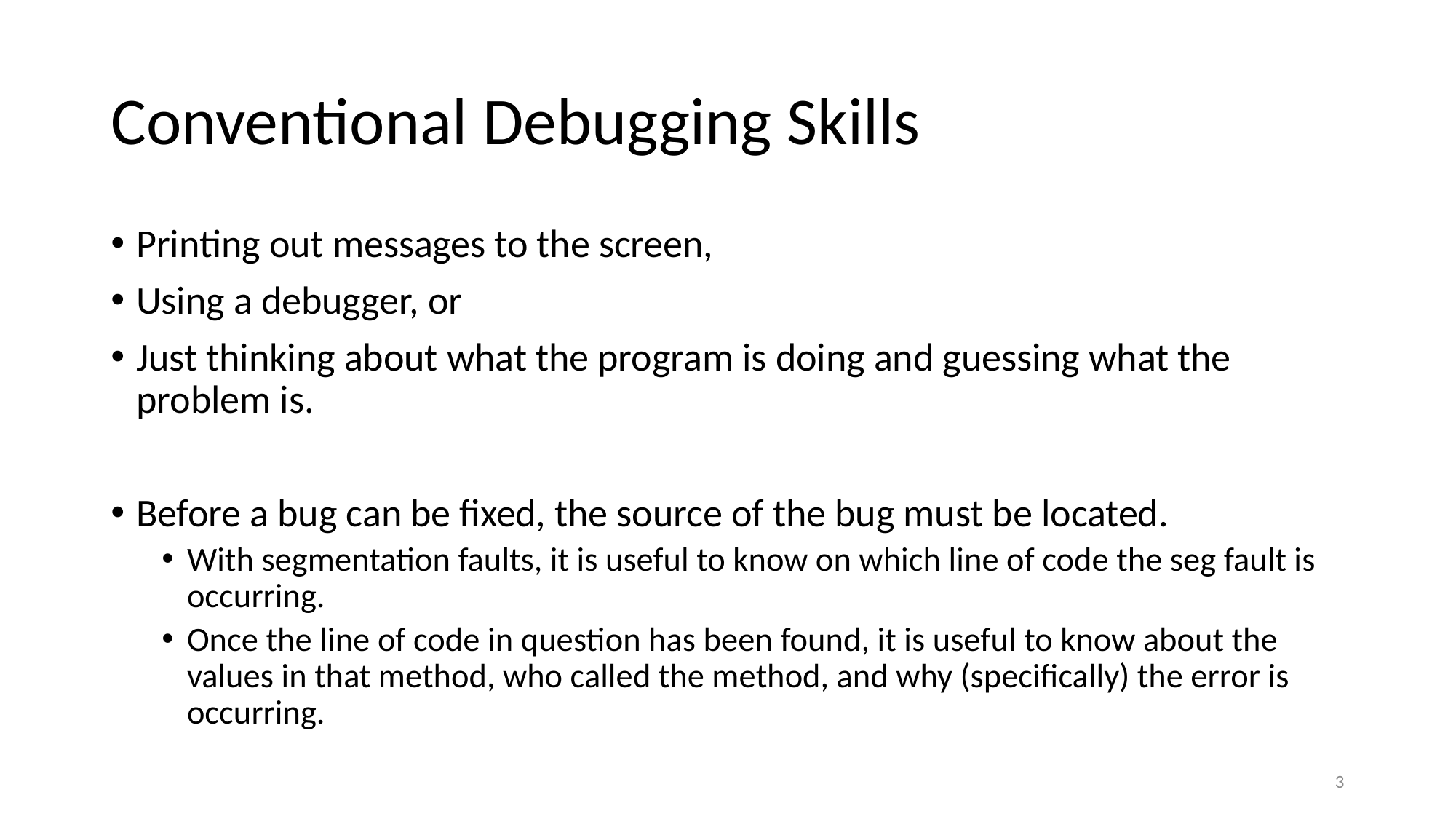

# Conventional Debugging Skills
Printing out messages to the screen,
Using a debugger, or
Just thinking about what the program is doing and guessing what the problem is.

Before a bug can be fixed, the source of the bug must be located.
With segmentation faults, it is useful to know on which line of code the seg fault is occurring.
Once the line of code in question has been found, it is useful to know about the values in that method, who called the method, and why (specifically) the error is occurring.
3